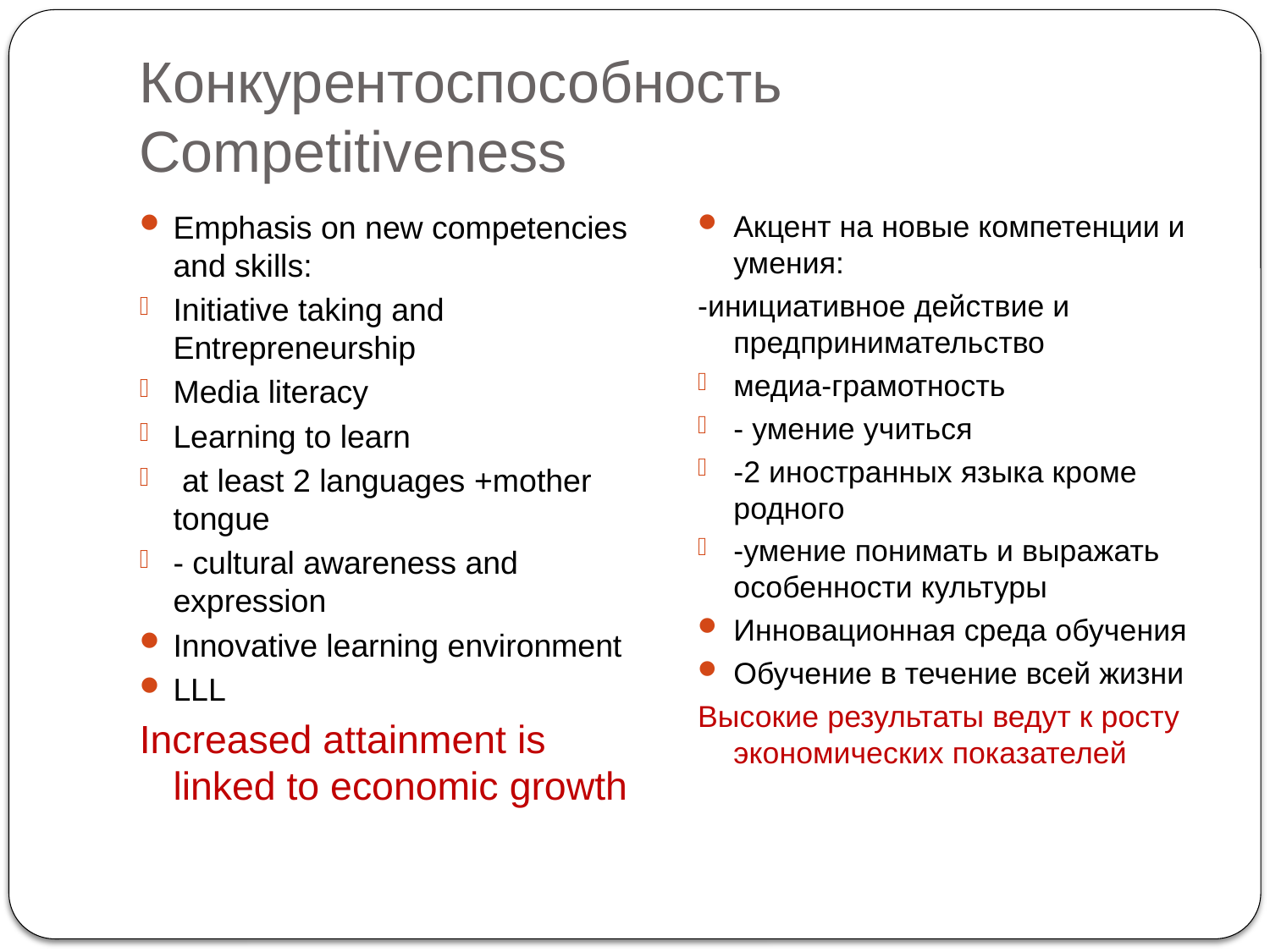

# Конкурентоспособность Competitiveness
Emphasis on new competencies and skills:
Initiative taking and Entrepreneurship
Media literacy
Learning to learn
 at least 2 languages +mother tongue
- cultural awareness and expression
Innovative learning environment
LLL
Increased attainment is linked to economic growth
Акцент на новые компетенции и умения:
-инициативное действие и предпринимательство
медиа-грамотность
- умение учиться
-2 иностранных языка кроме родного
-умение понимать и выражать особенности культуры
Инновационная среда обучения
Обучение в течение всей жизни
Высокие результаты ведут к росту экономических показателей